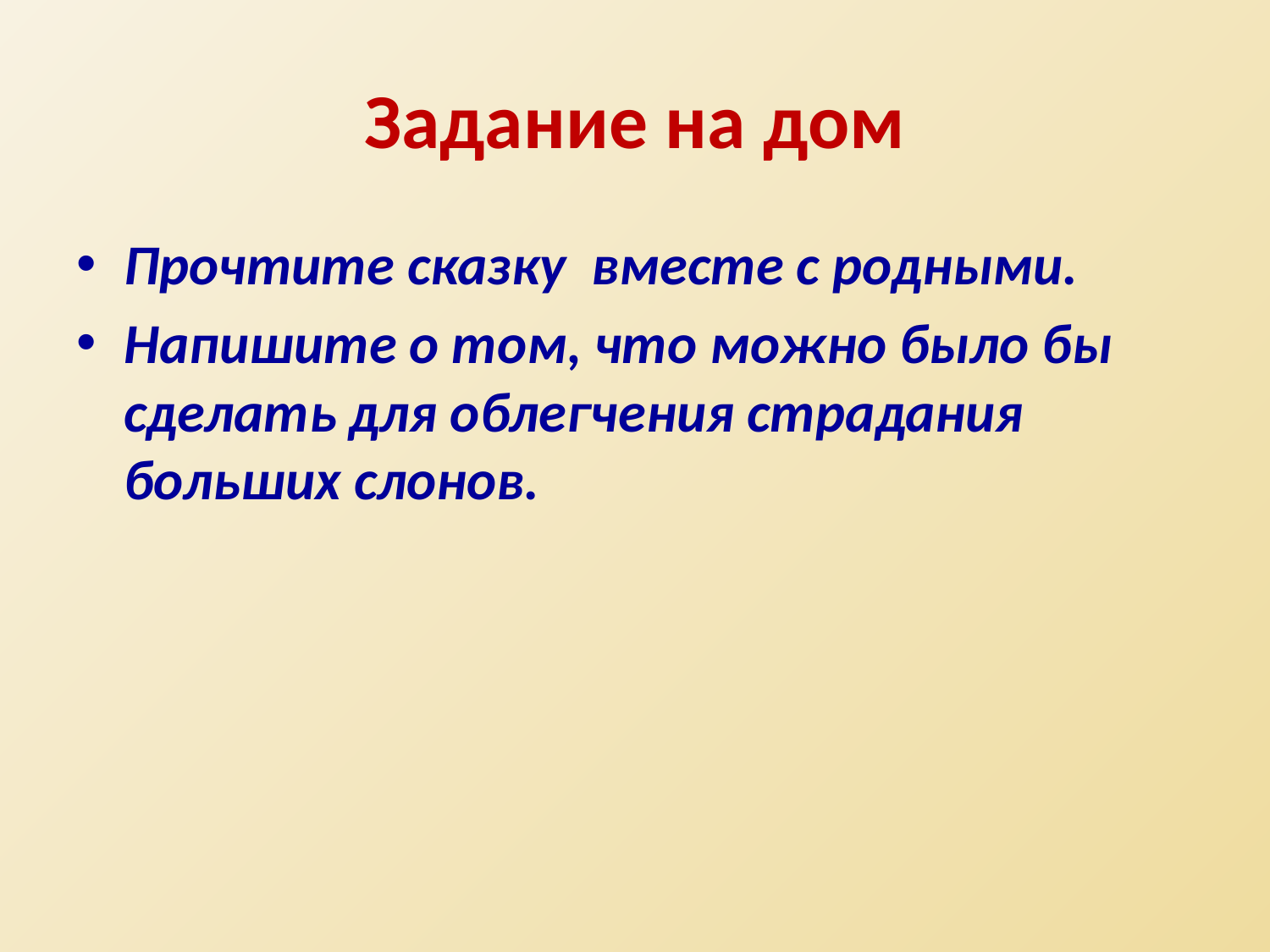

# Задание на дом
Прочтите сказку  вместе с родными.
Напишите о том, что можно было бы сделать для облегчения страдания больших слонов.